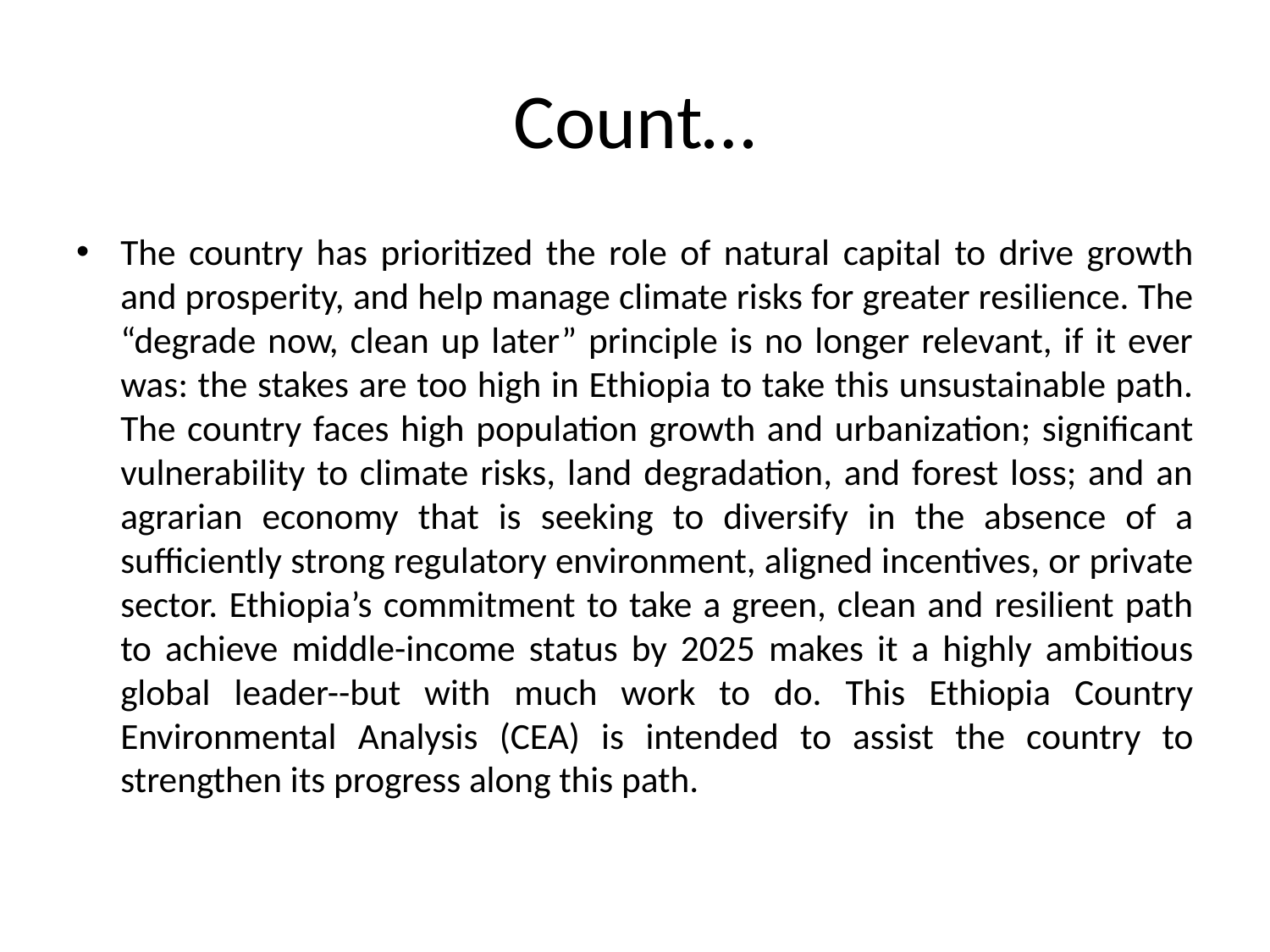

# Count…
The country has prioritized the role of natural capital to drive growth and prosperity, and help manage climate risks for greater resilience. The “degrade now, clean up later” principle is no longer relevant, if it ever was: the stakes are too high in Ethiopia to take this unsustainable path. The country faces high population growth and urbanization; significant vulnerability to climate risks, land degradation, and forest loss; and an agrarian economy that is seeking to diversify in the absence of a sufficiently strong regulatory environment, aligned incentives, or private sector. Ethiopia’s commitment to take a green, clean and resilient path to achieve middle-income status by 2025 makes it a highly ambitious global leader--but with much work to do. This Ethiopia Country Environmental Analysis (CEA) is intended to assist the country to strengthen its progress along this path.